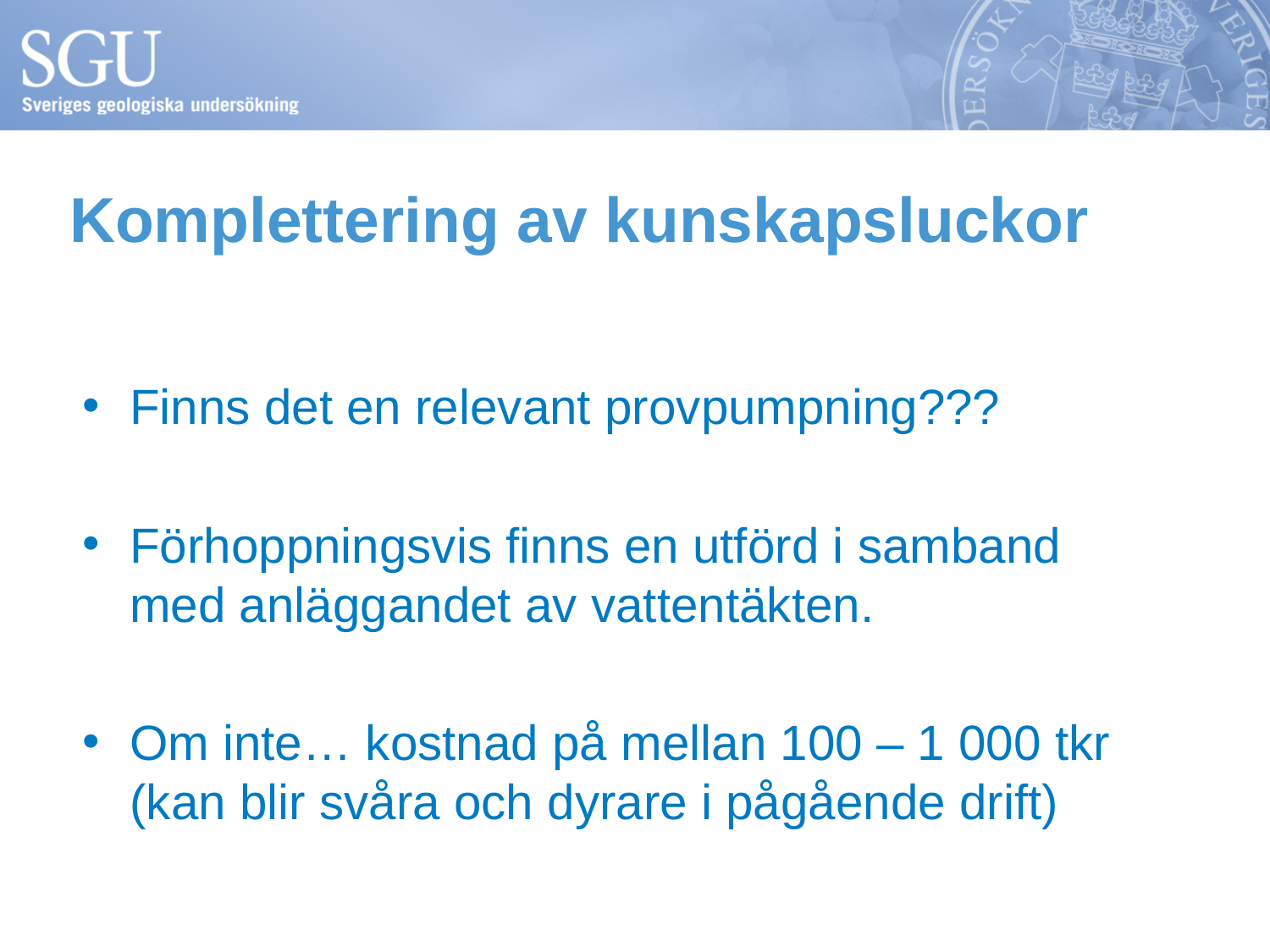

# Komplettering av kunskapsluckor
Finns det en relevant provpumpning???

Förhoppningsvis finns en utförd i samband med anläggandet av vattentäkten.

Om inte… kostnad på mellan 100 – 1 000 tkr (kan blir svåra och dyrare i pågående drift)